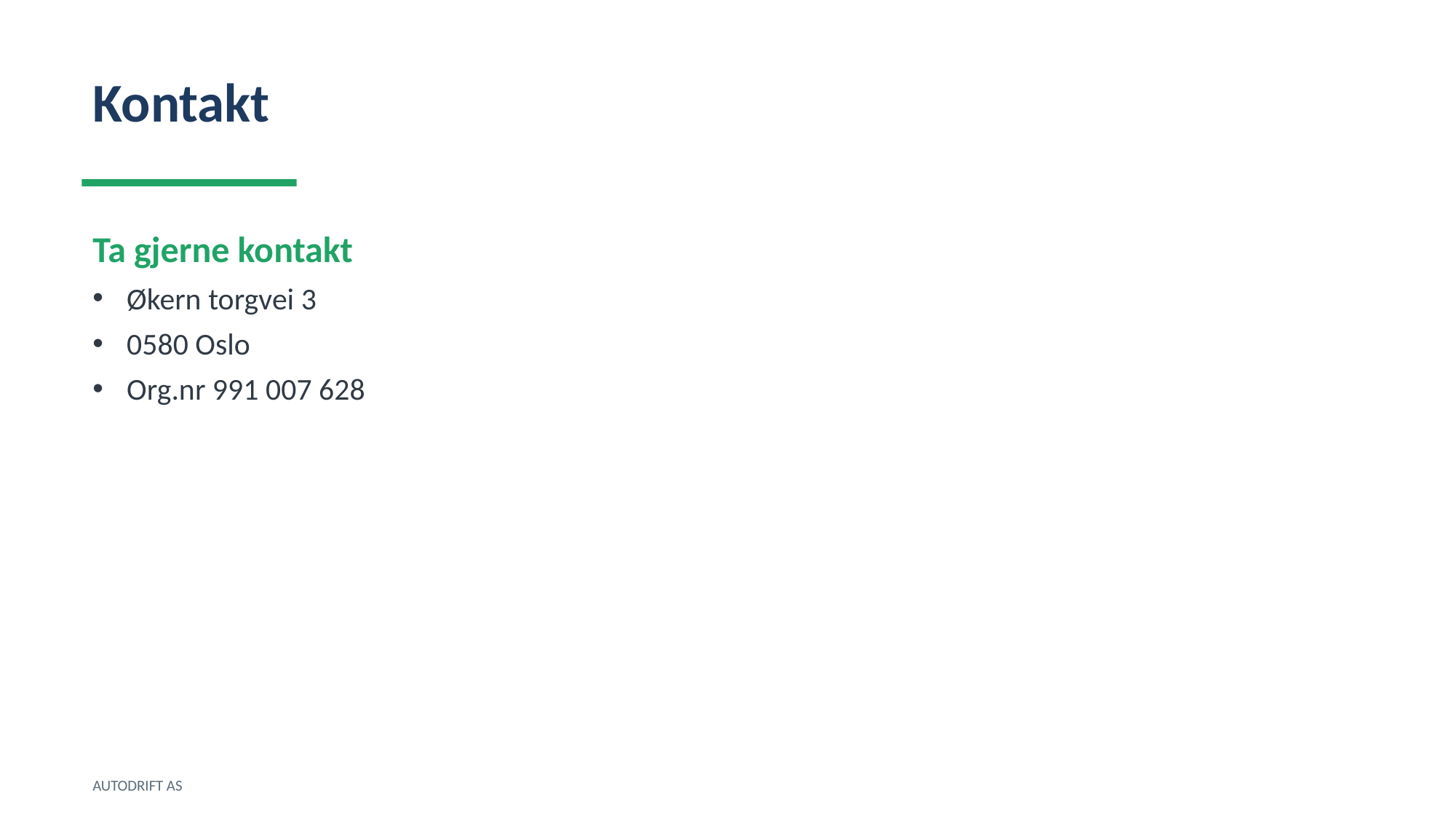

Kontakt

Ta gjerne kontakt
Økern torgvei 3
0580 Oslo
Org.nr 991 007 628
AUTODRIFT AS